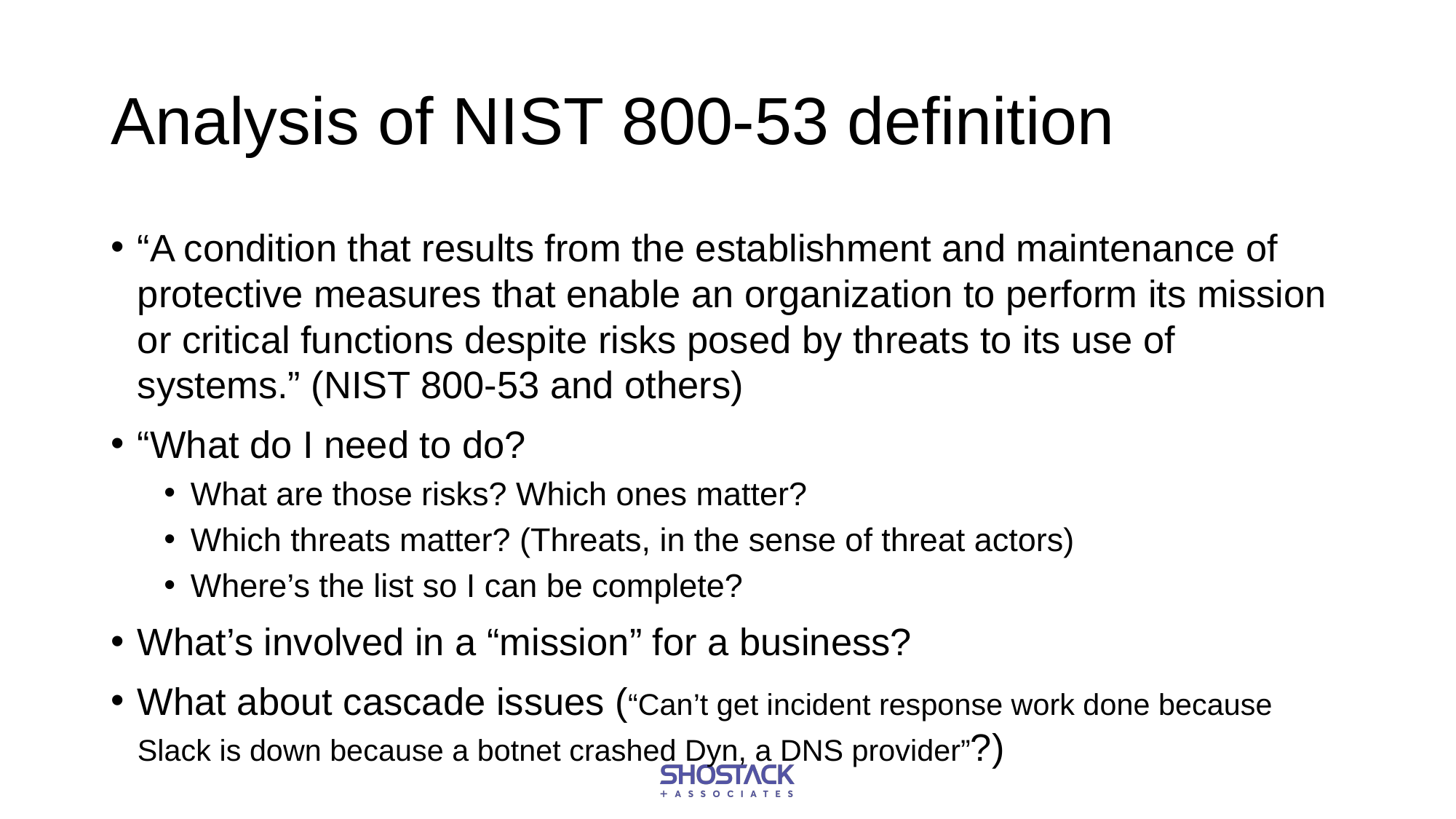

# Analysis of NIST 800-53 definition
“A condition that results from the establishment and maintenance of protective measures that enable an organization to perform its mission or critical functions despite risks posed by threats to its use of systems.” (NIST 800-53 and others)
“What do I need to do?
What are those risks? Which ones matter?
Which threats matter? (Threats, in the sense of threat actors)
Where’s the list so I can be complete?
What’s involved in a “mission” for a business?
What about cascade issues (“Can’t get incident response work done because Slack is down because a botnet crashed Dyn, a DNS provider”?)